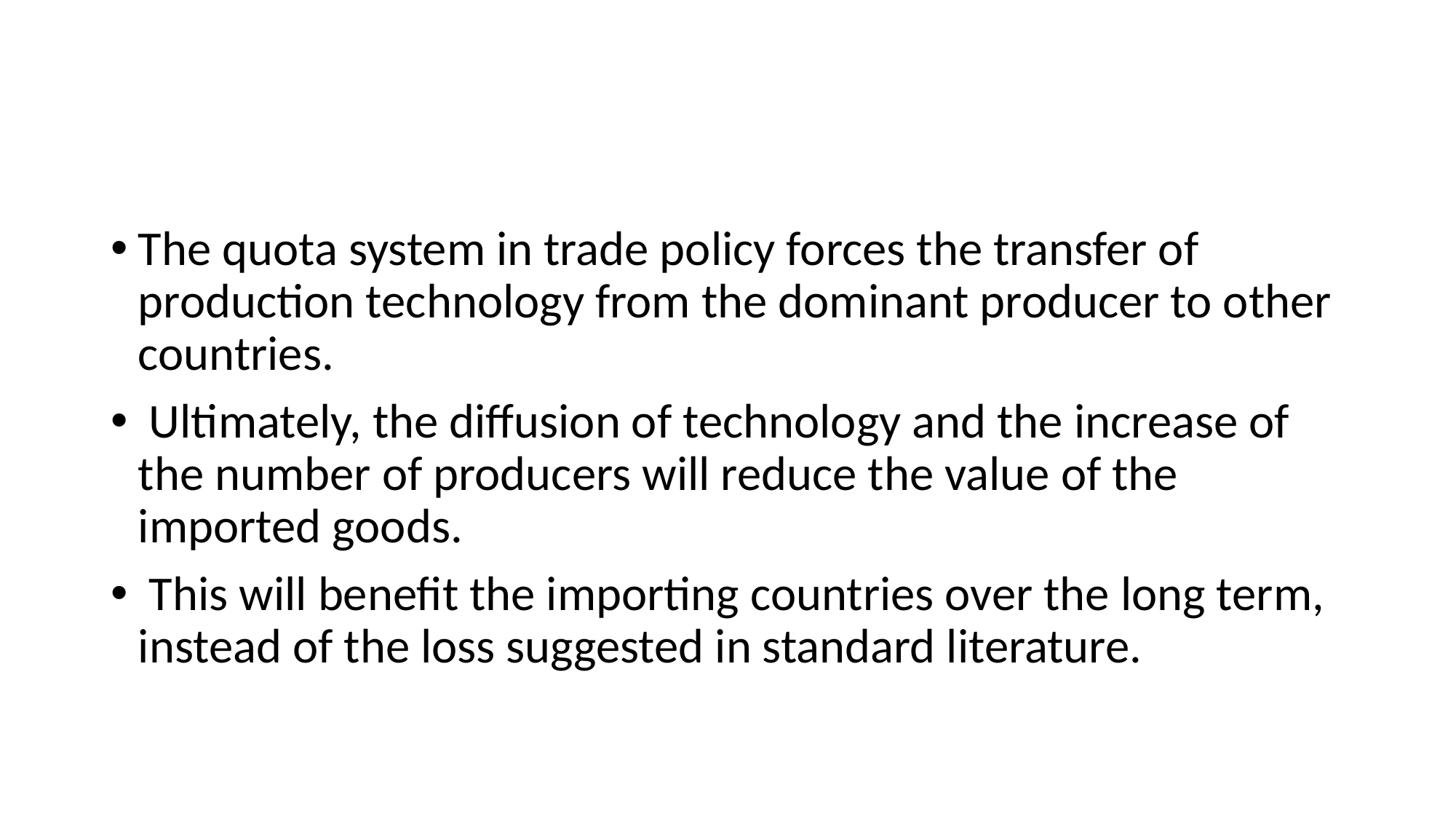

#
The quota system in trade policy forces the transfer of production technology from the dominant producer to other countries.
 Ultimately, the diffusion of technology and the increase of the number of producers will reduce the value of the imported goods.
 This will benefit the importing countries over the long term, instead of the loss suggested in standard literature.